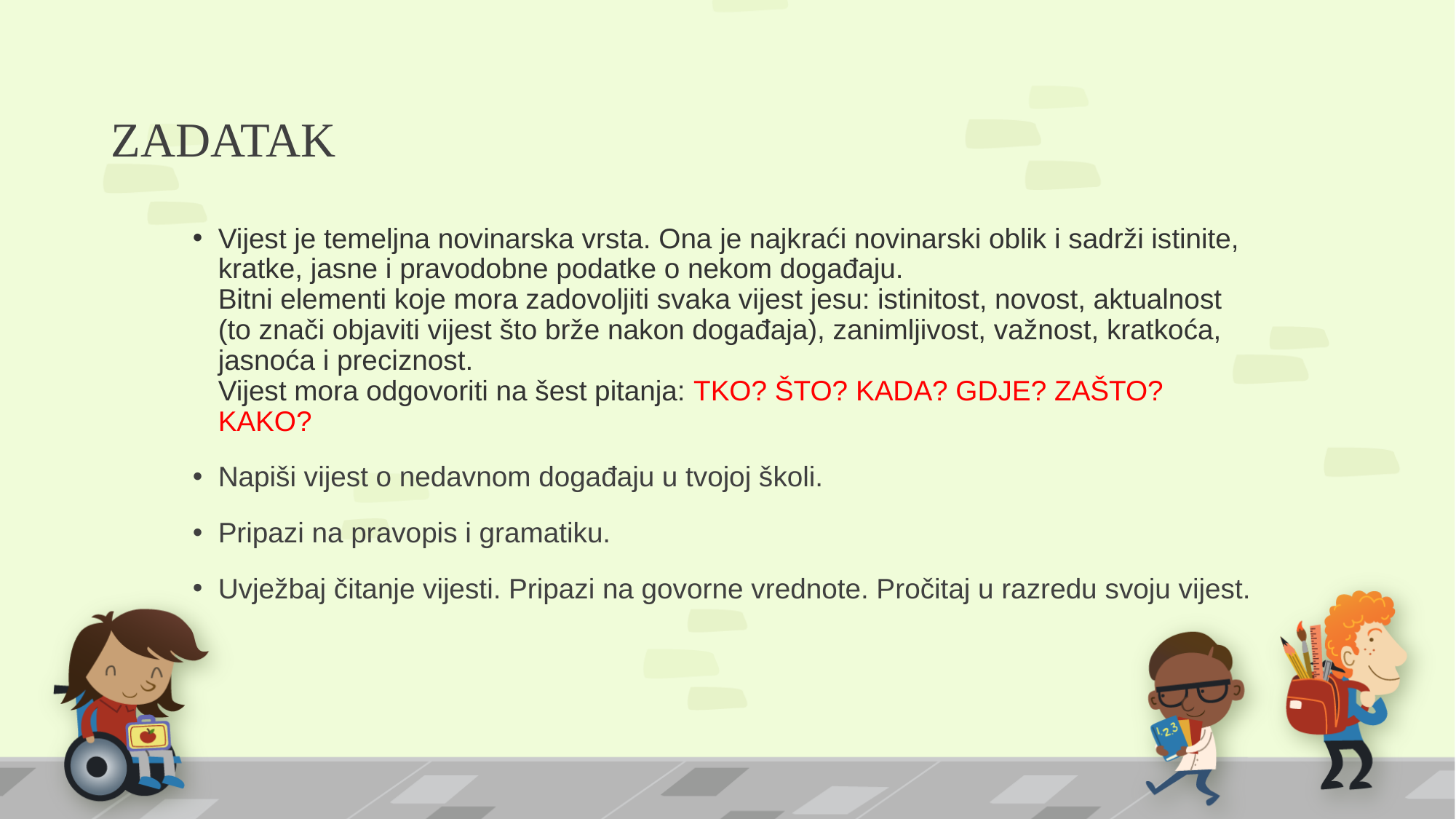

# ZADATAK
Vijest je temeljna novinarska vrsta. Ona je najkraći novinarski oblik i sadrži istinite, kratke, jasne i pravodobne podatke o nekom događaju.
Bitni elementi koje mora zadovoljiti svaka vijest jesu: istinitost, novost, aktualnost (to znači objaviti vijest što brže nakon događaja), zanimljivost, važnost, kratkoća, jasnoća i preciznost.
Vijest mora odgovoriti na šest pitanja: TKO? ŠTO? KADA? GDJE? ZAŠTO? KAKO?
Napiši vijest o nedavnom događaju u tvojoj školi.
Pripazi na pravopis i gramatiku.
Uvježbaj čitanje vijesti. Pripazi na govorne vrednote. Pročitaj u razredu svoju vijest.